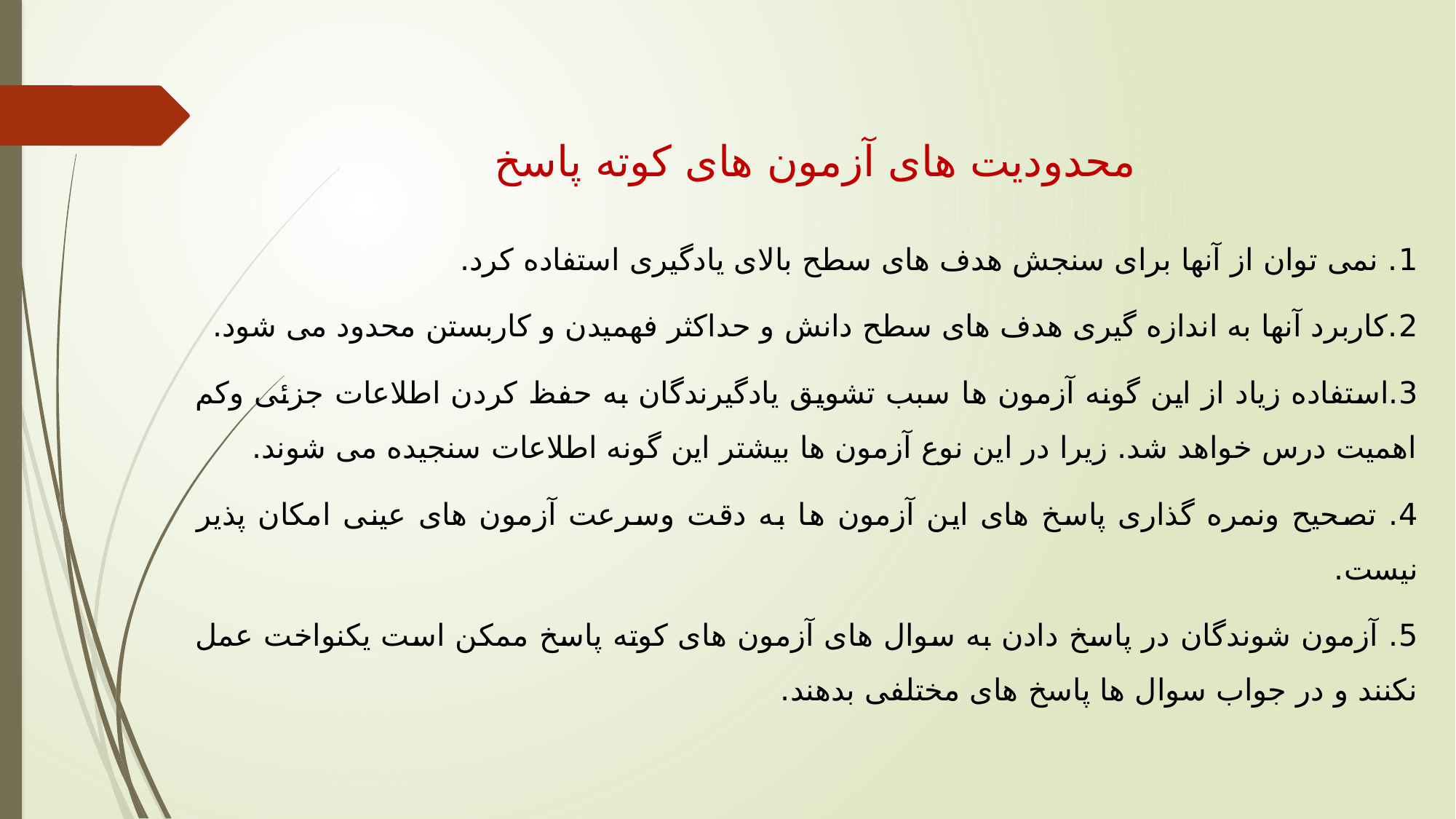

# محدودیت های آزمون های کوته پاسخ
1. نمی توان از آنها برای سنجش هدف های سطح بالای یادگیری استفاده کرد.
2.کاربرد آنها به اندازه گیری هدف های سطح دانش و حداکثر فهمیدن و کاربستن محدود می شود.
3.استفاده زیاد از این گونه آزمون ها سبب تشویق یادگیرندگان به حفظ کردن اطلاعات جزئی وکم اهمیت درس خواهد شد. زیرا در این نوع آزمون ها بیشتر این گونه اطلاعات سنجیده می شوند.
4. تصحیح ونمره گذاری پاسخ های این آزمون ها به دقت وسرعت آزمون های عینی امکان پذیر نیست.
5. آزمون شوندگان در پاسخ دادن به سوال های آزمون های کوته پاسخ ممکن است یکنواخت عمل نکنند و در جواب سوال ها پاسخ های مختلفی بدهند.